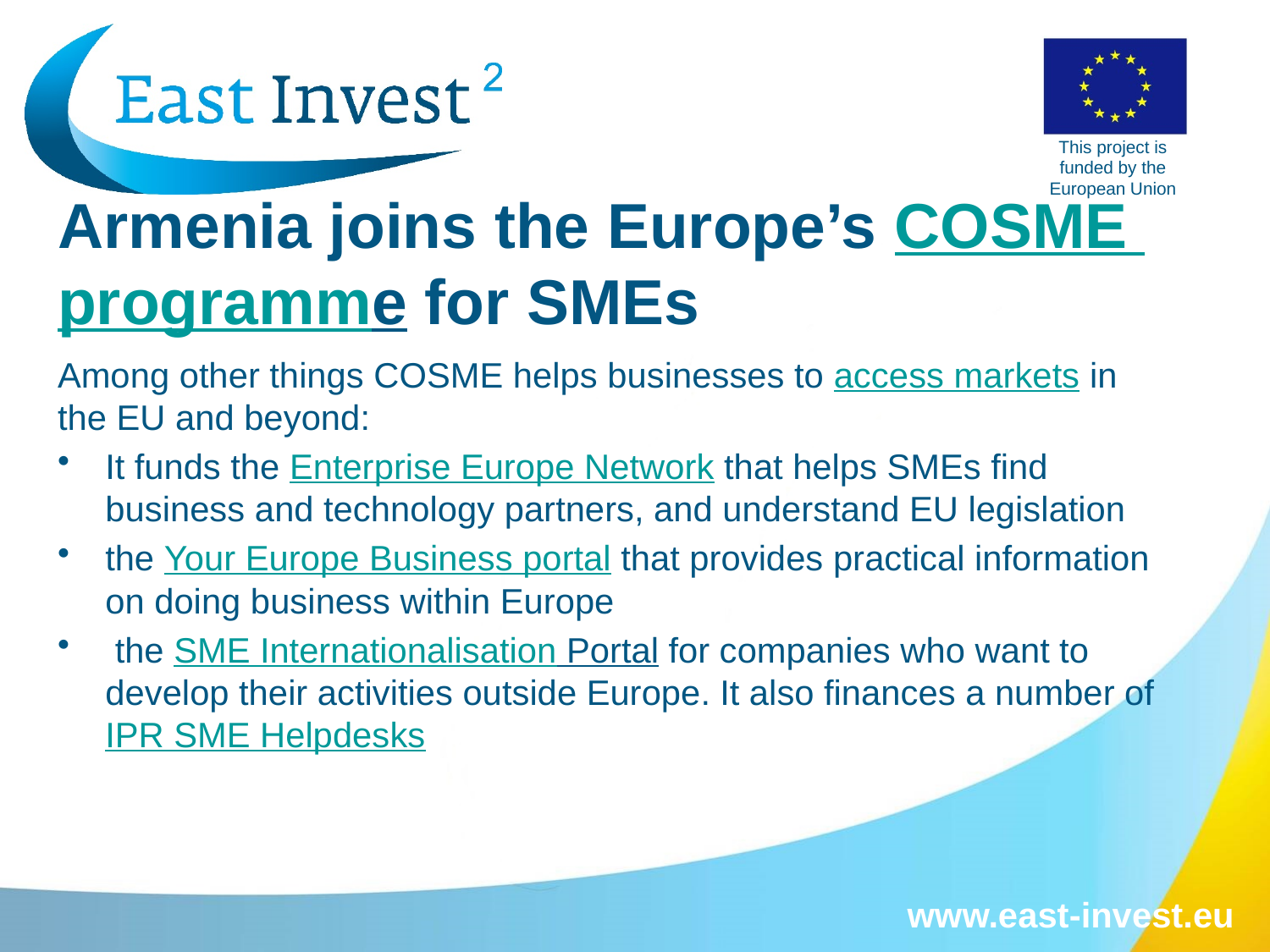

# Armenia joins the Europe’s COSME programme for SMEs
Among other things COSME helps businesses to access markets in the EU and beyond:
It funds the Enterprise Europe Network that helps SMEs find business and technology partners, and understand EU legislation
the Your Europe Business portal that provides practical information on doing business within Europe
 the SME Internationalisation Portal for companies who want to develop their activities outside Europe. It also finances a number of IPR SME Helpdesks

www.east-invest.eu